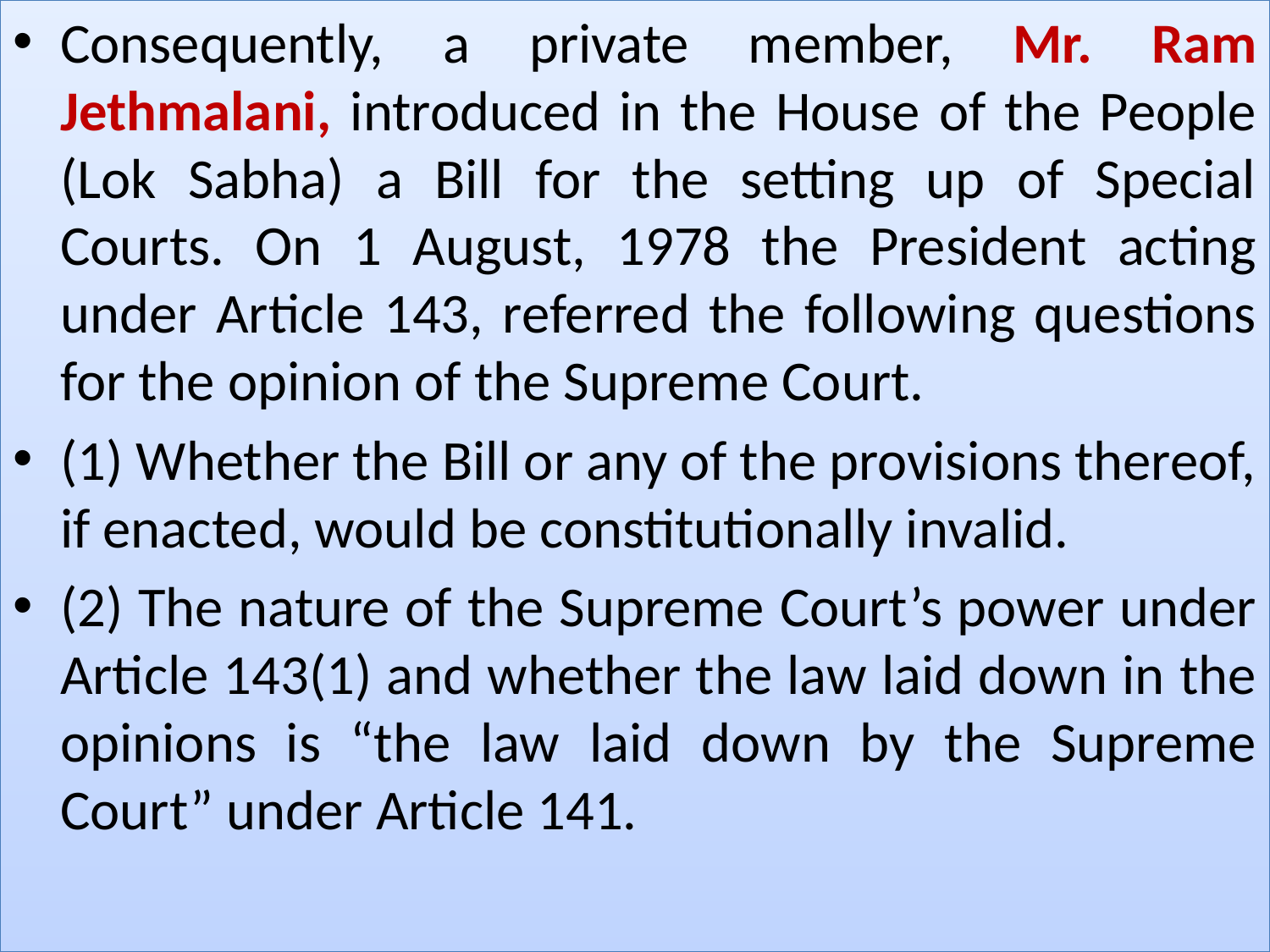

# 1
Consequently, a private member, Mr. Ram Jethmalani, introduced in the House of the People (Lok Sabha) a Bill for the setting up of Special Courts. On 1 August, 1978 the President acting under Article 143, referred the following questions for the opinion of the Supreme Court.
(1) Whether the Bill or any of the provisions thereof, if enacted, would be constitutionally invalid.
(2) The nature of the Supreme Court’s power under Article 143(1) and whether the law laid down in the opinions is “the law laid down by the Supreme Court” under Article 141.

Asim Kumar Saha, SRO -I